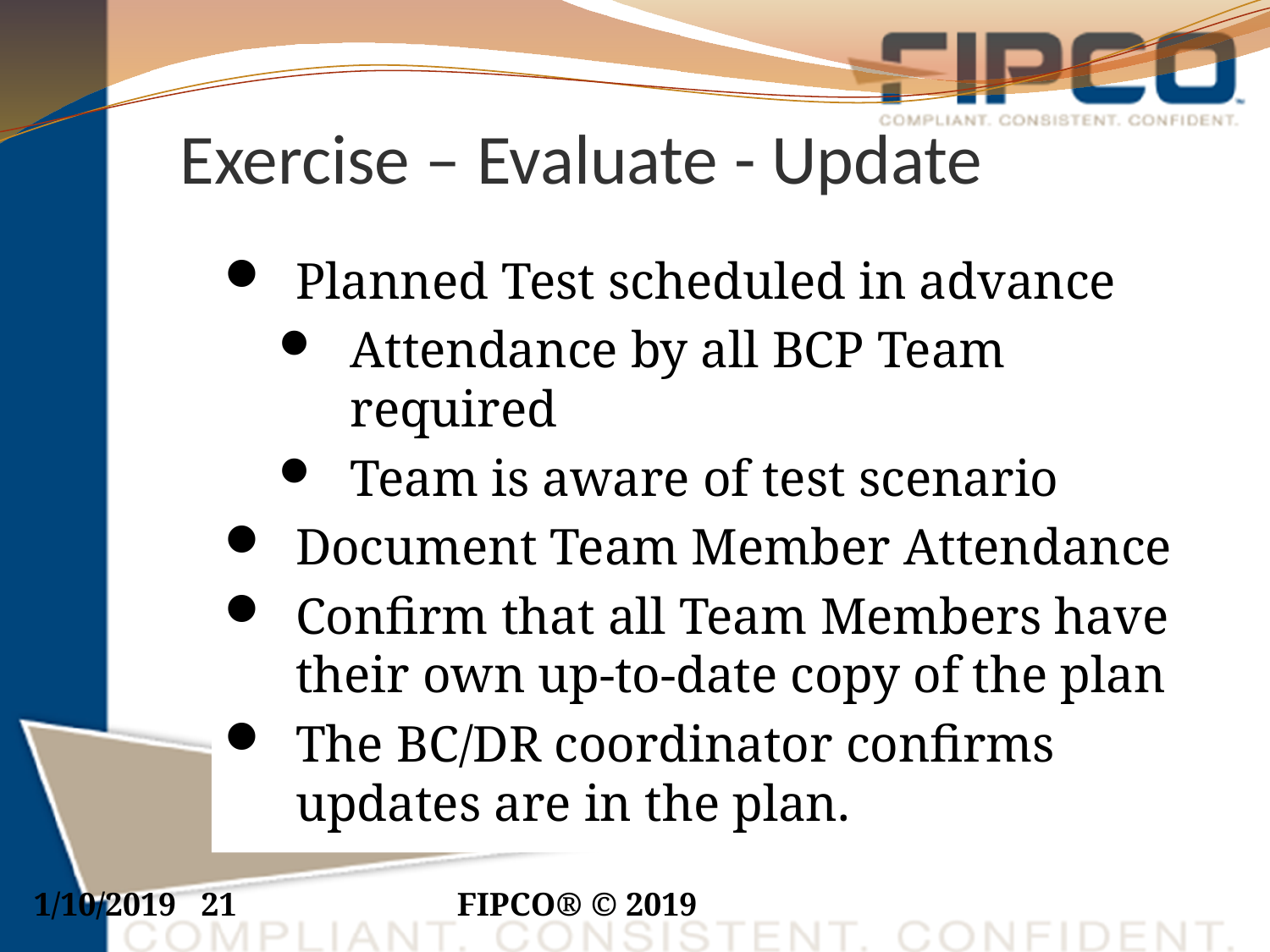

# Exercise – Evaluate - Update
Planned Test scheduled in advance
Attendance by all BCP Team required
Team is aware of test scenario
Document Team Member Attendance
Confirm that all Team Members have their own up-to-date copy of the plan
The BC/DR coordinator confirms updates are in the plan.